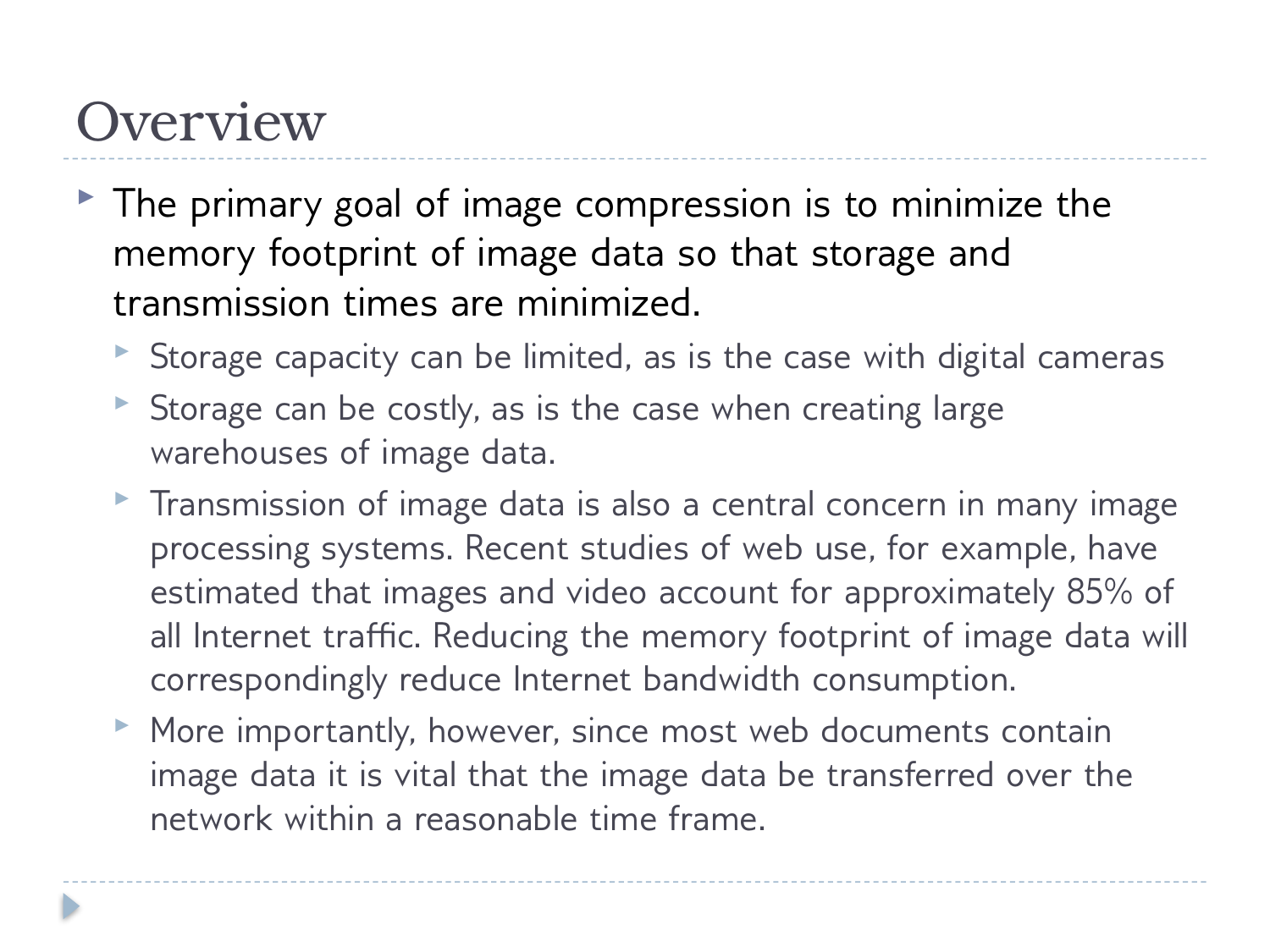

# Overview
The primary goal of image compression is to minimize the memory footprint of image data so that storage and transmission times are minimized.
Storage capacity can be limited, as is the case with digital cameras
Storage can be costly, as is the case when creating large warehouses of image data.
Transmission of image data is also a central concern in many image processing systems. Recent studies of web use, for example, have estimated that images and video account for approximately 85% of all Internet traffic. Reducing the memory footprint of image data will correspondingly reduce Internet bandwidth consumption.
More importantly, however, since most web documents contain image data it is vital that the image data be transferred over the network within a reasonable time frame.